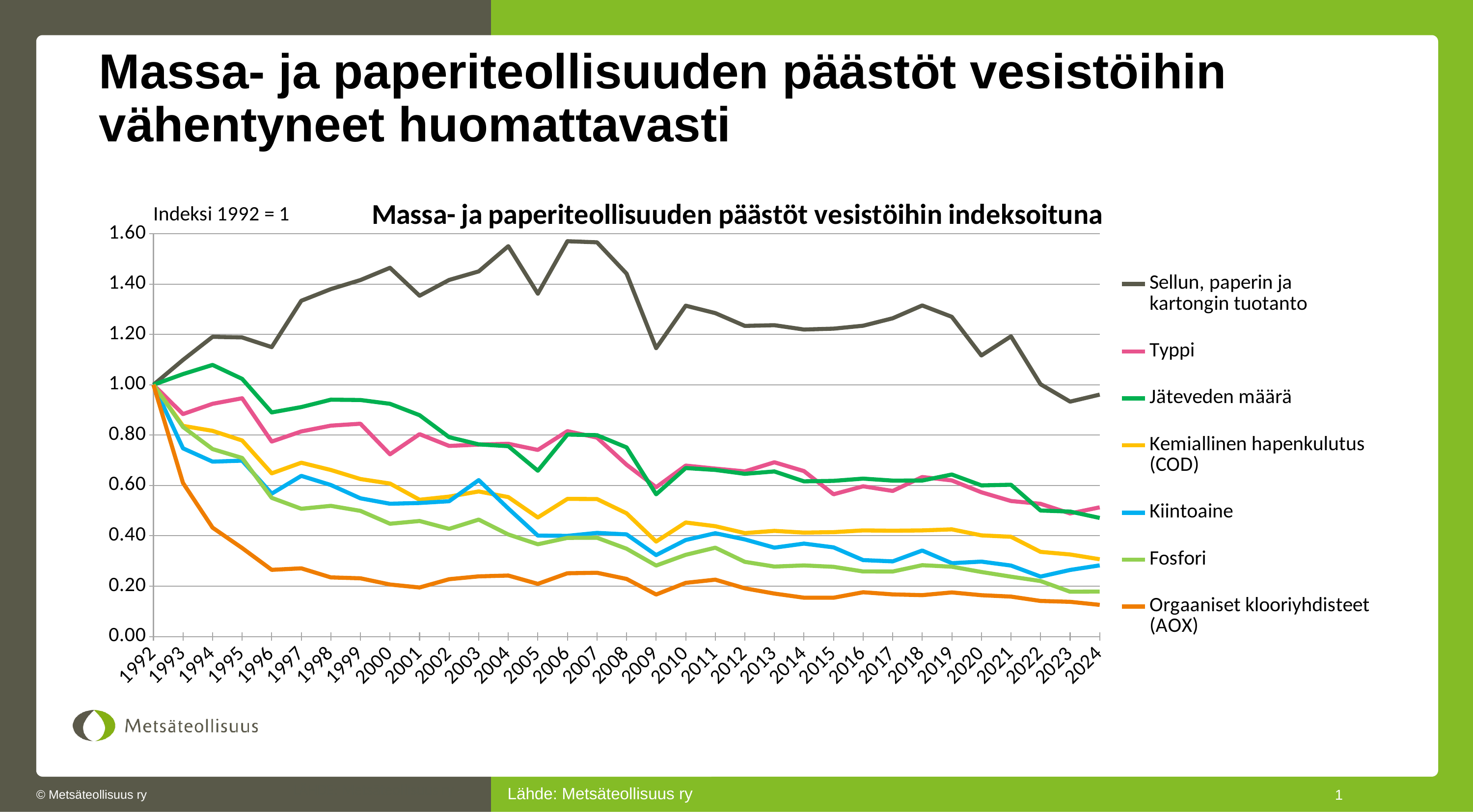

# Massa- ja paperiteollisuuden päästöt vesistöihin vähentyneet huomattavasti

### Chart: Massa- ja paperiteollisuuden päästöt vesistöihin indeksoituna

| Category | Sellun, paperin ja kartongin tuotanto | Typpi | Jäteveden määrä | Kemiallinen hapenkulutus (COD) | Kiintoaine | Fosfori | Orgaaniset klooriyhdisteet (AOX) |
|---|---|---|---|---|---|---|---|
| 1992 | 1.0 | 1.0 | 1.0 | 1.0 | 1.0 | 1.0 | 1.0 |
| 1993 | 1.0986301153748632 | 0.8836321750584953 | 1.0425113478801251 | 0.8366889194205326 | 0.7474839550340902 | 0.8325180112069731 | 0.6098849898382867 |
| 1994 | 1.190495090286203 | 0.9243736955122616 | 1.0788512218031099 | 0.8169515220268136 | 0.6945770015487749 | 0.7444498799252868 | 0.4323670575838634 |
| 1995 | 1.1880621923611767 | 0.9463769074843763 | 1.0234749655395816 | 0.7787766073981037 | 0.6985175194454127 | 0.7092190696433336 | 0.3513685794815044 |
| 1996 | 1.1496150854879184 | 0.7744912873752656 | 0.8901953502493214 | 0.6480771006273612 | 0.5674945850026003 | 0.5506848705861423 | 0.2648052656263272 |
| 1997 | 1.3337531595338616 | 0.8147311627459356 | 0.9114252720577174 | 0.6902595220182819 | 0.6379867068243253 | 0.5074957751489817 | 0.2708083291172378 |
| 1998 | 1.38011629870344 | 0.8377295447300198 | 0.9407916774531955 | 0.6614517766095309 | 0.6017524874697815 | 0.5190118295828515 | 0.23469311133077206 |
| 1999 | 1.4158891010721095 | 0.8453390314761238 | 0.9394896198578754 | 0.6254631287743678 | 0.5488531349834549 | 0.49903050787156455 | 0.2311499497966632 |
| 2000 | 1.4646117283943598 | 0.7237313010893037 | 0.9244635763205084 | 0.6074901252071627 | 0.5273093035084612 | 0.4478786800675976 | 0.2065587264149976 |
| 2001 | 1.3537904030900043 | 0.8038179762169706 | 0.8791508586980535 | 0.54312714113816 | 0.5303329866210987 | 0.45890109401405316 | 0.1946763126008119 |
| 2002 | 1.416386979934757 | 0.7569758139702742 | 0.7918912894092326 | 0.5556450236315531 | 0.5373443081090657 | 0.4276927866227874 | 0.22761704640249084 |
| 2003 | 1.4503470654852124 | 0.7622286515130556 | 0.763199242887329 | 0.5761868018590783 | 0.6212149882555992 | 0.4643489282220048 | 0.23886058326142381 |
| 2004 | 1.5505326436841729 | 0.7655248326345993 | 0.755982304219419 | 0.5537092686696279 | 0.508516690765072 | 0.4053433247353909 | 0.24214216222714885 |
| 2005 | 1.361864483144036 | 0.7410711385659206 | 0.6585771039152728 | 0.4727228771899675 | 0.40081779319567706 | 0.36640353998043224 | 0.20907976688582156 |
| 2006 | 1.5701960872378142 | 0.8157973089207413 | 0.8022348065811605 | 0.5465441988201135 | 0.3997513673225623 | 0.39167259628213097 | 0.25126370025879236 |
| 2007 | 1.5658379061059877 | 0.7901270954509094 | 0.799686385119063 | 0.5460036790325918 | 0.4114895672002606 | 0.3922662990305079 | 0.25316063549587237 |
| 2008 | 1.441536187251345 | 0.6823642280139308 | 0.7510787337541323 | 0.4893373932497036 | 0.40558524834692555 | 0.34861691719292004 | 0.22866727476920212 |
| 2009 | 1.145539741620342 | 0.59284614412973 | 0.5648732778261948 | 0.3770584193445082 | 0.32347302788366467 | 0.2818687183136174 | 0.16679735536945922 |
| 2010 | 1.31413884680283 | 0.6789300042705997 | 0.6691332821905034 | 0.45280535223979473 | 0.38335021174211475 | 0.3244796762429955 | 0.21310670229934162 |
| 2011 | 1.284630295879047 | 0.6668980409376072 | 0.6616219925915183 | 0.43808397177072256 | 0.4102047126193728 | 0.3527550475851641 | 0.2258124344248405 |
| 2012 | 1.233846099290377 | 0.6557400467961481 | 0.6462023087463726 | 0.4106645660164523 | 0.38565402881521565 | 0.2965823178866851 | 0.1913963749374766 |
| 2013 | 1.236585366326845 | 0.6920642033527217 | 0.6556116914677766 | 0.4195457823825103 | 0.3528982380541442 | 0.2778528862403273 | 0.17051900853846536 |
| 2014 | 1.219493713479882 | 0.6570311513175704 | 0.6163004907814146 | 0.4126423035119618 | 0.3690210713408048 | 0.2823023214444543 | 0.15416322506071792 |
| 2015 | 1.2229015407950827 | 0.5649374748124846 | 0.6182415902347916 | 0.41451389631612245 | 0.35405684747138194 | 0.27675664858133947 | 0.1540157130084293 |
| 2016 | 1.2345480033110436 | 0.596648782277613 | 0.6270971148124906 | 0.42145988486340435 | 0.3035336072740988 | 0.2583674286222538 | 0.17574450502218014 |
| 2017 | 1.2640868399942693 | 0.5781005455540653 | 0.6192505302906061 | 0.42012574649411716 | 0.29837978705772755 | 0.2581339500133416 | 0.16724871352667053 |
| 2018 | 1.315086962438643 | 0.6335578906846795 | 0.6194811480164759 | 0.42140597609695285 | 0.3415484320796447 | 0.28318954015832076 | 0.1643046273648603 |
| 2019 | 1.2699144751990097 | 0.6199497151931092 | 0.6434089045449802 | 0.4255348568075052 | 0.29131934482817745 | 0.27721693498176647 | 0.17504695150648994 |
| 2020 | 1.1163562338185817 | 0.5729051505837489 | 0.6002077643896813 | 0.4016829090745104 | 0.29745909462386483 | 0.2562683447478431 | 0.16409536131015323 |
| 2021 | 1.1924098090237312 | 0.5381526949889628 | 0.6028156204976125 | 0.396027817922928 | 0.28181549575087006 | 0.23758783242906692 | 0.15848026067164556 |
| 2022 | 1.0019899440692863 | 0.5270641732780763 | 0.5004017630722565 | 0.3362153407188221 | 0.23800390908519395 | 0.2203237570043582 | 0.1412790013003218 |
| 2023 | 0.9330495175563768 | 0.48878095432864377 | 0.4962167920840658 | 0.3258163878140348 | 0.26438043285688967 | 0.1778728986925198 | 0.13783698502598798 |
| 2024 | 0.9609220343446874 | 0.5130454788785767 | 0.4709250003456207 | 0.30688159176510993 | 0.2824954136829412 | 0.17857778173085478 | 0.1257381244591396 |
Lähde: Metsäteollisuus ry
1